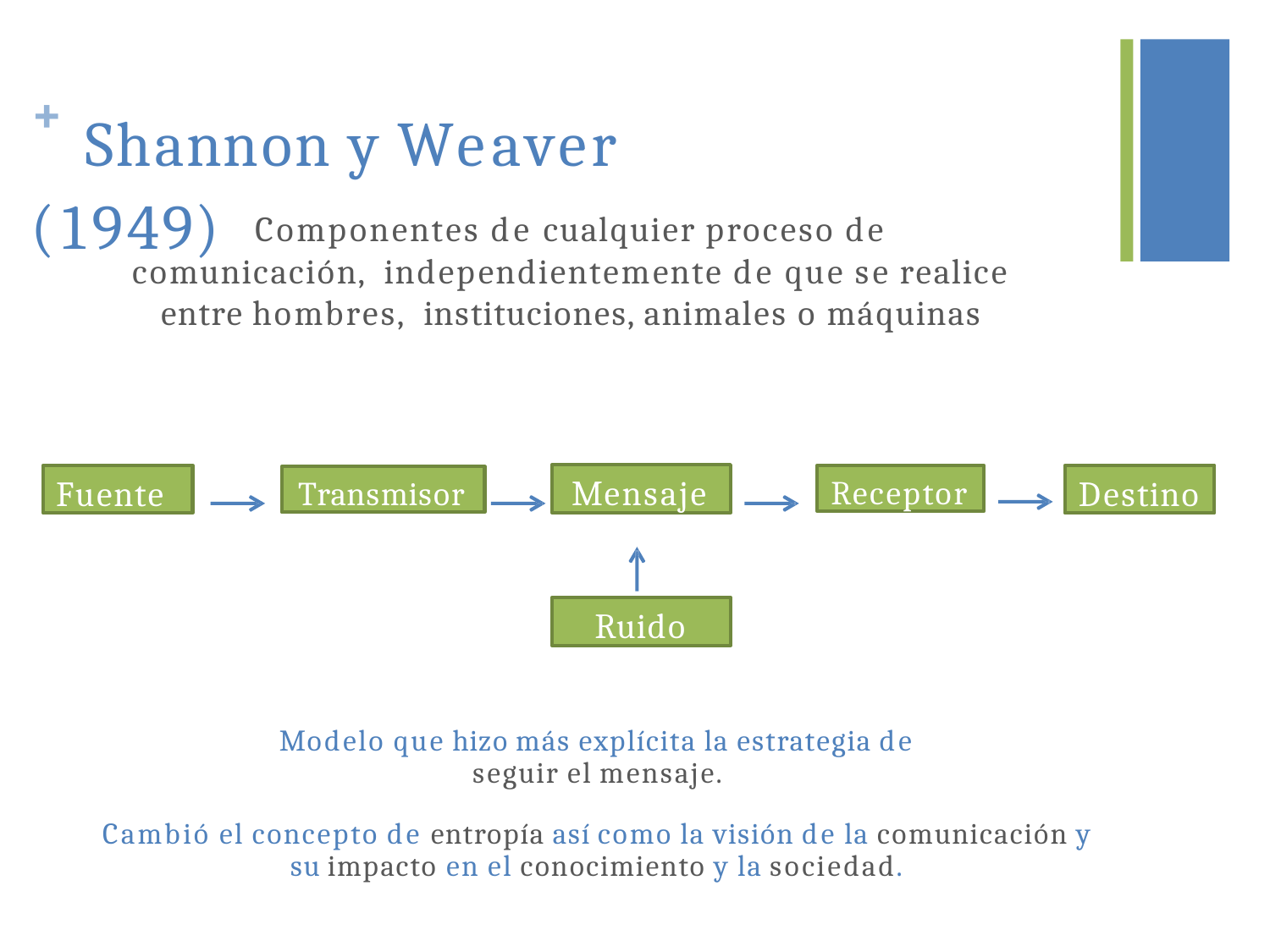

# + Shannon y Weaver (1949)
Componentes de cualquier proceso de comunicación,  independientemente de que se realice entre hombres,  instituciones, animales o máquinas
Mensaje
Fuente
Receptor
Destino
Transmisor

Ruido
Modelo que hizo más explícita la estrategia de
seguir el mensaje.
Cambió el concepto de entropía así como la visión de la comunicación y
su impacto en el conocimiento y la sociedad.